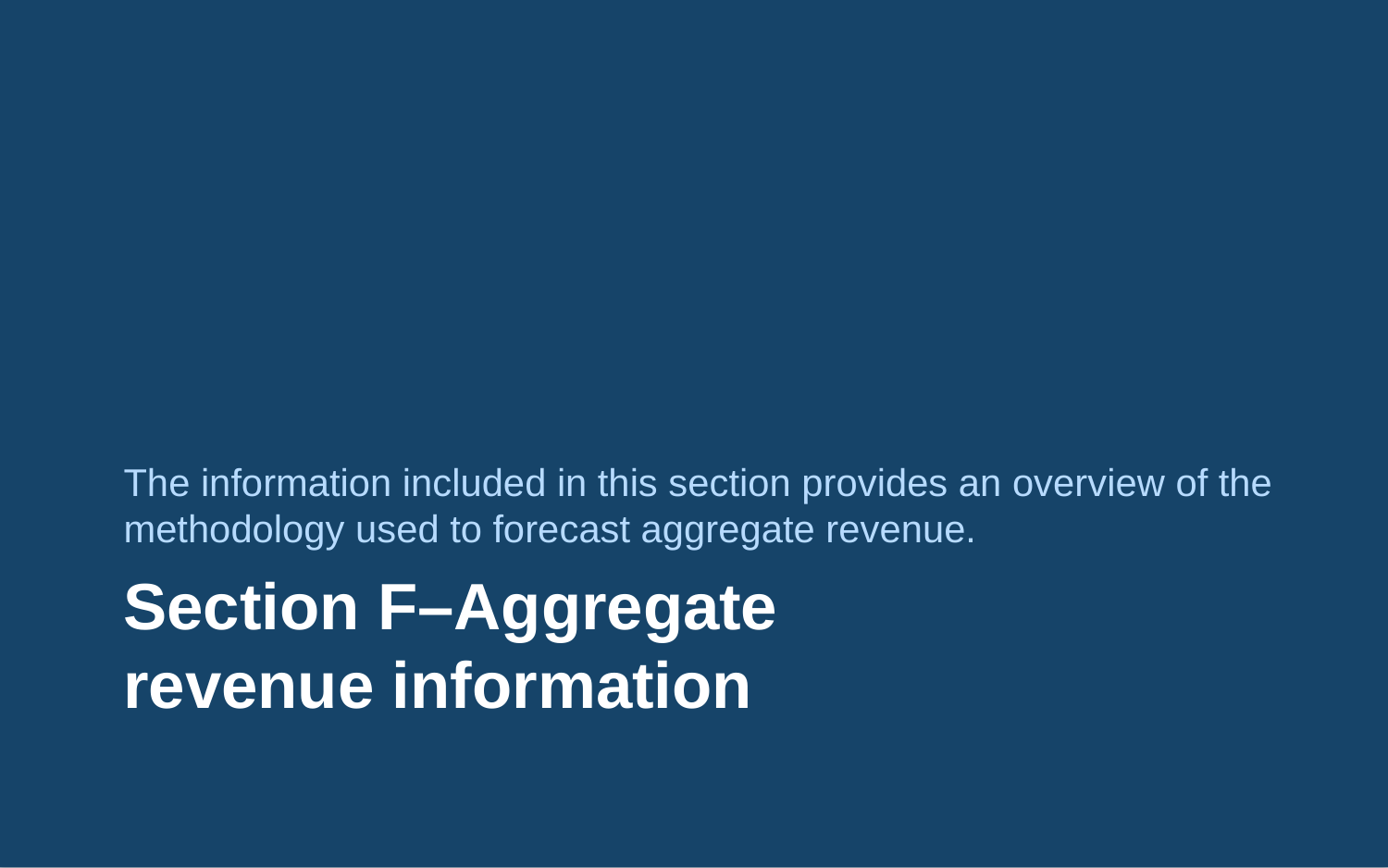

The information included in this section provides an overview of the methodology used to forecast aggregate revenue.
# Section F–Aggregate revenue information